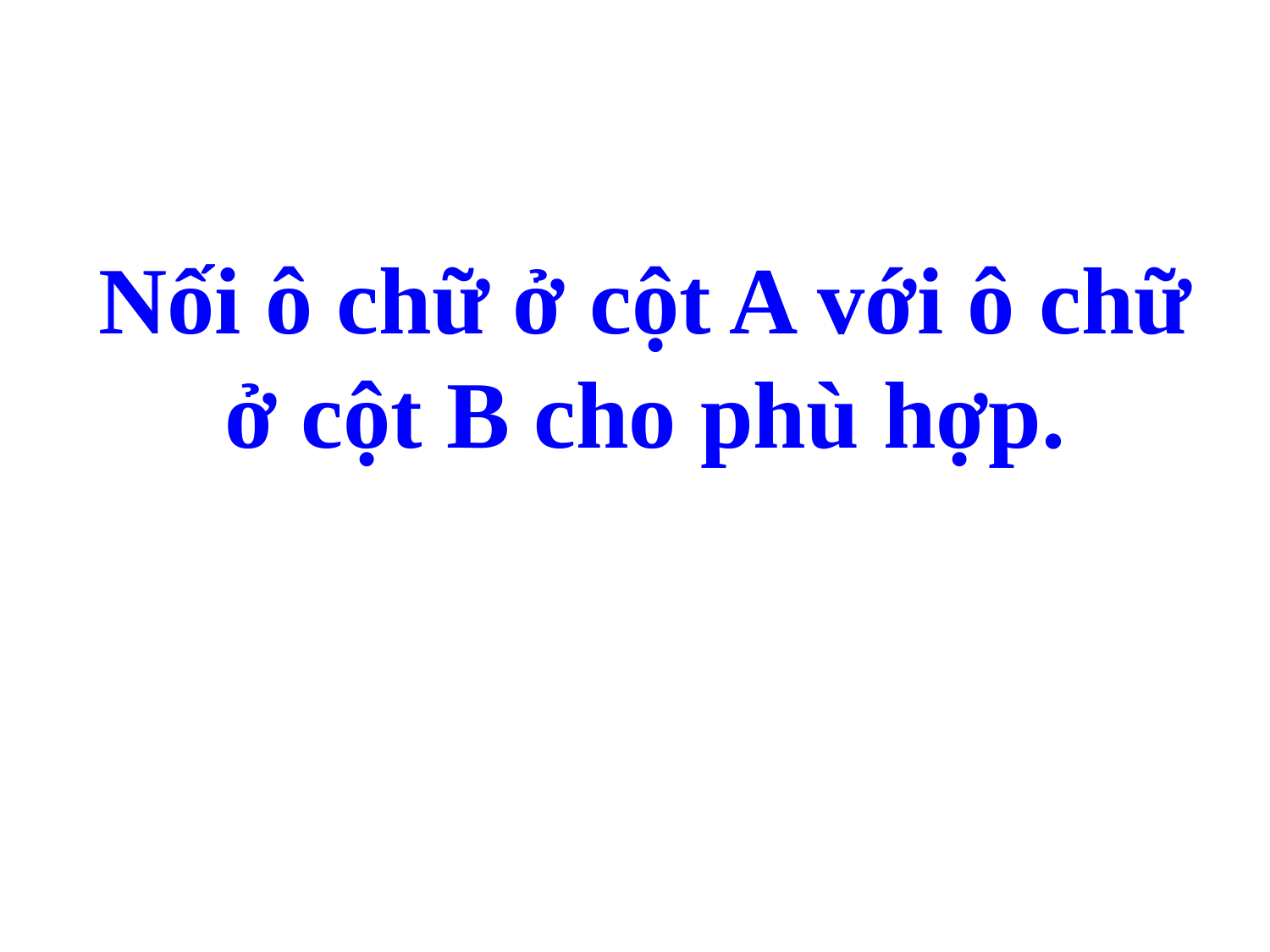

Nối ô chữ ở cột A với ô chữ ở cột B cho phù hợp.